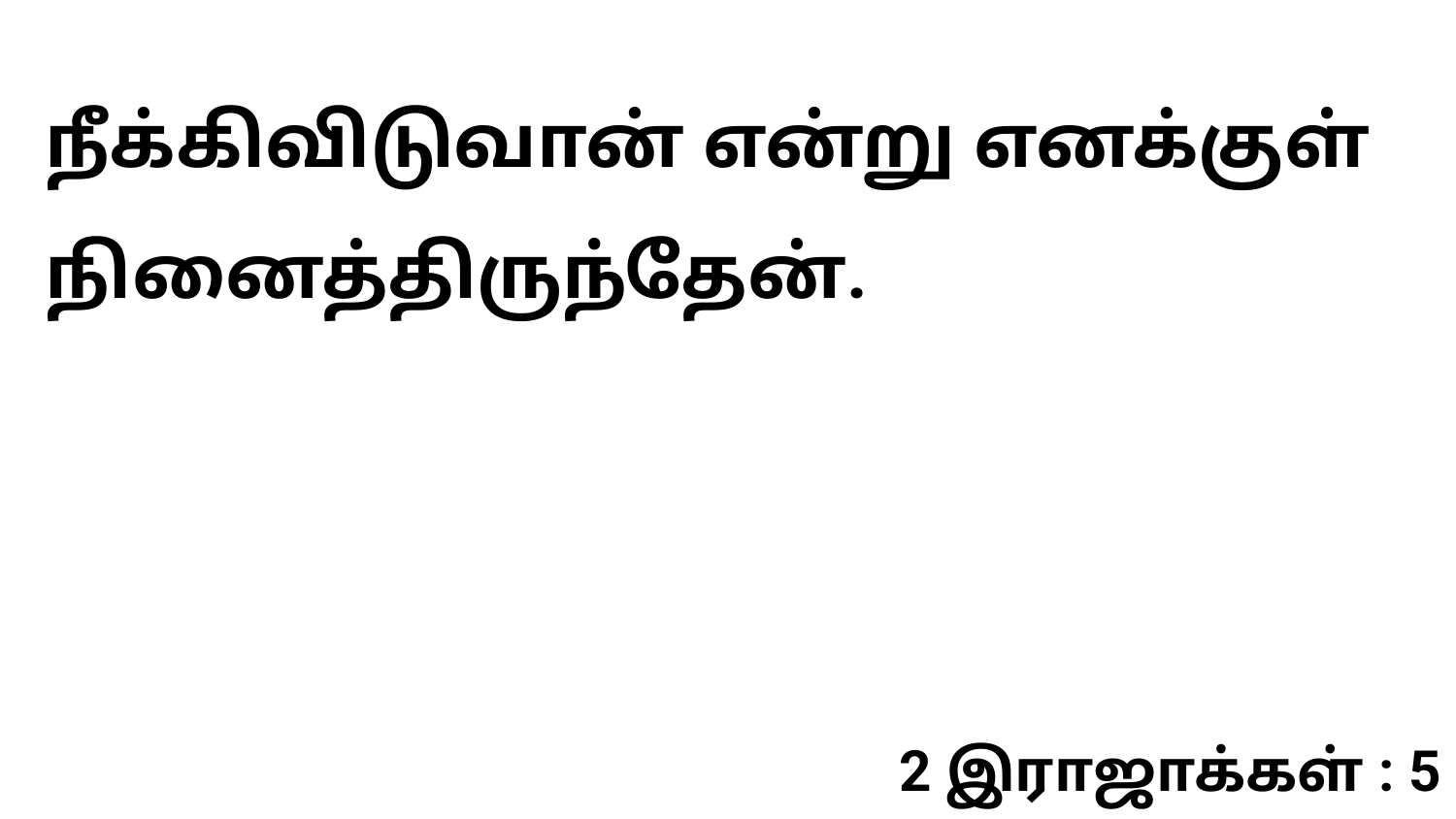

நீக்கிவிடுவான் என்று எனக்குள் நினைத்திருந்தேன்.
2 இராஜாக்கள் : 5